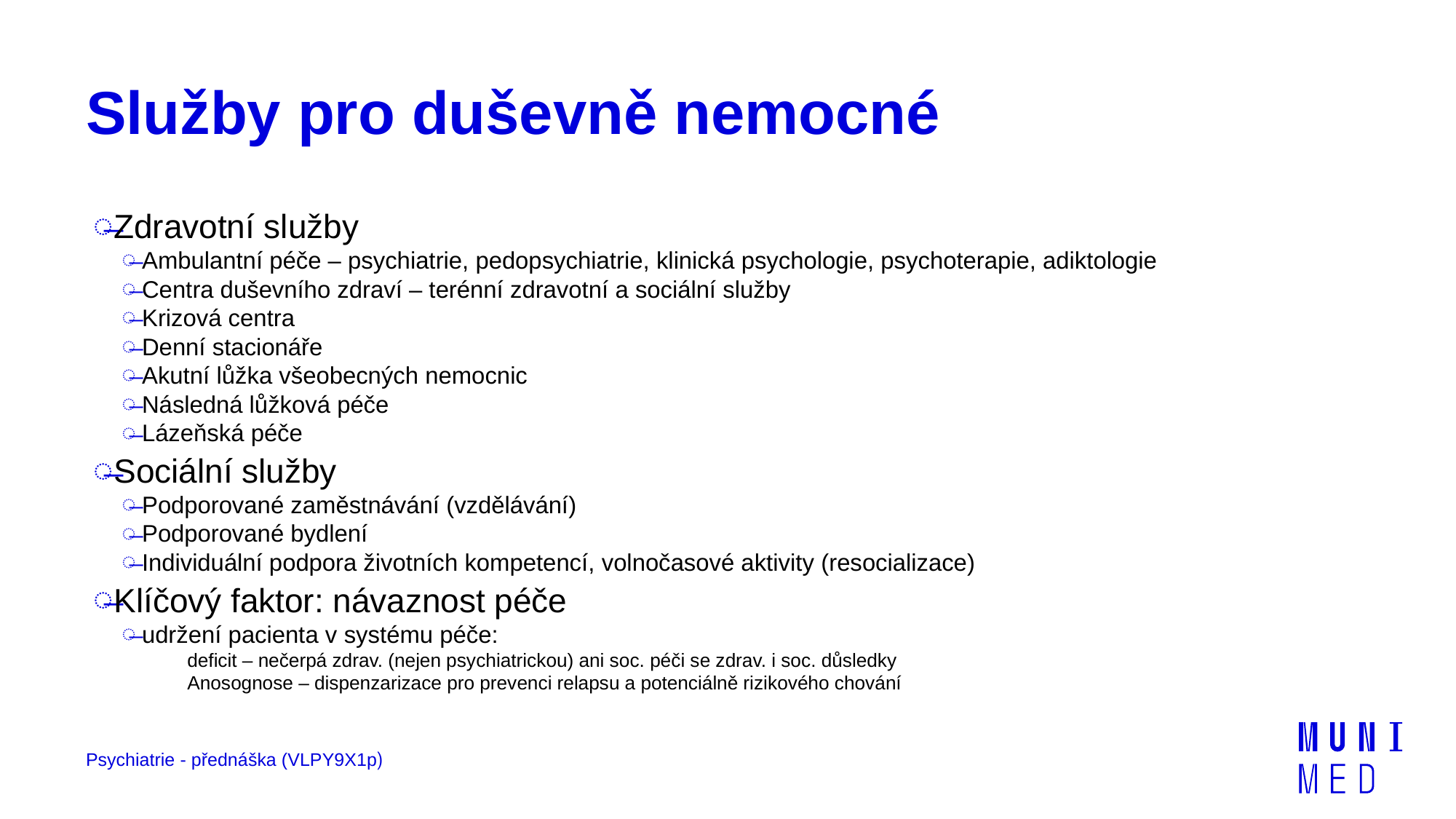

# Služby pro duševně nemocné
Zdravotní služby
Ambulantní péče – psychiatrie, pedopsychiatrie, klinická psychologie, psychoterapie, adiktologie
Centra duševního zdraví – terénní zdravotní a sociální služby
Krizová centra
Denní stacionáře
Akutní lůžka všeobecných nemocnic
Následná lůžková péče
Lázeňská péče
Sociální služby
Podporované zaměstnávání (vzdělávání)
Podporované bydlení
Individuální podpora životních kompetencí, volnočasové aktivity (resocializace)
Klíčový faktor: návaznost péče
udržení pacienta v systému péče:
deficit – nečerpá zdrav. (nejen psychiatrickou) ani soc. péči se zdrav. i soc. důsledky
Anosognose – dispenzarizace pro prevenci relapsu a potenciálně rizikového chování
Psychiatrie - přednáška (VLPY9X1p)